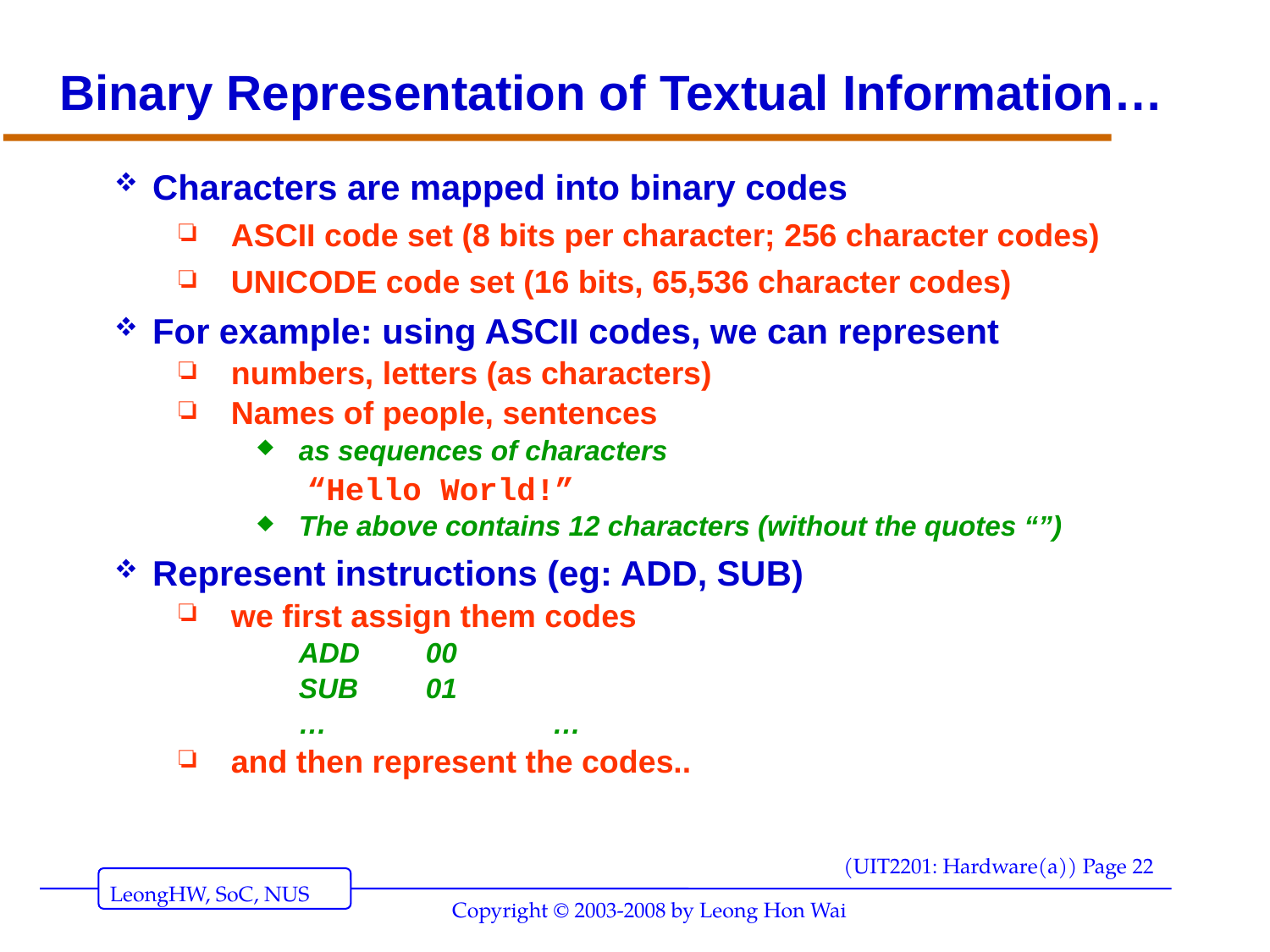

# Binary Representation of Textual Information…
Characters are mapped into binary codes
ASCII code set (8 bits per character; 256 character codes)
UNICODE code set (16 bits, 65,536 character codes)
For example: using ASCII codes, we can represent
numbers, letters (as characters)
Names of people, sentences
as sequences of characters
  	    “Hello World!”
The above contains 12 characters (without the quotes “”)
Represent instructions (eg: ADD, SUB)
we first assign them codes
  	ADD	00
  	SUB	01
 	…		…
and then represent the codes..